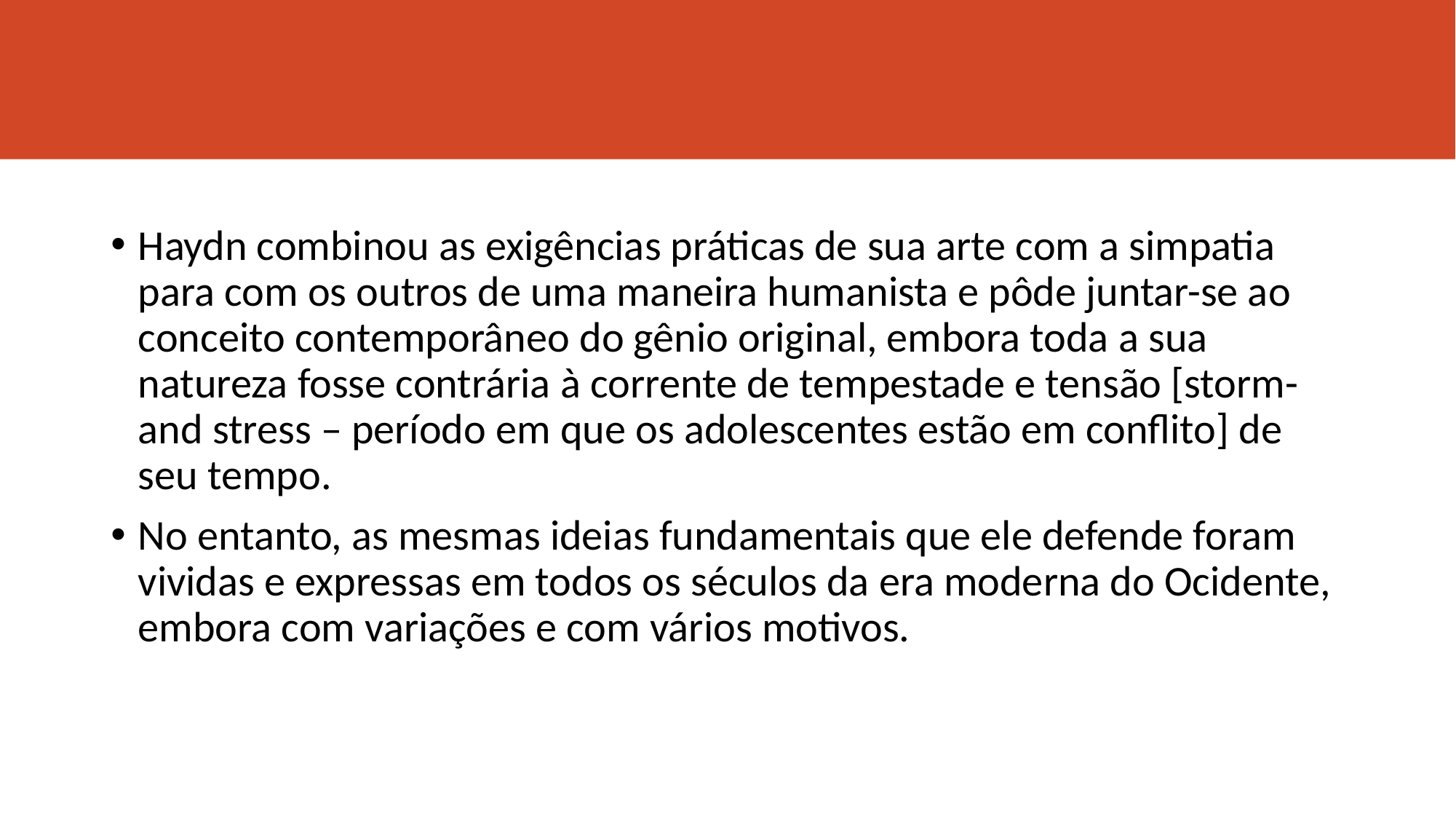

#
Haydn combinou as exigências práticas de sua arte com a simpatia para com os outros de uma maneira humanista e pôde juntar-se ao conceito contemporâneo do gênio original, embora toda a sua natureza fosse contrária à corrente de tempestade e tensão [storm-and stress – período em que os adolescentes estão em conflito] de seu tempo.
No entanto, as mesmas ideias fundamentais que ele defende foram vividas e expressas em todos os séculos da era moderna do Ocidente, embora com variações e com vários motivos.